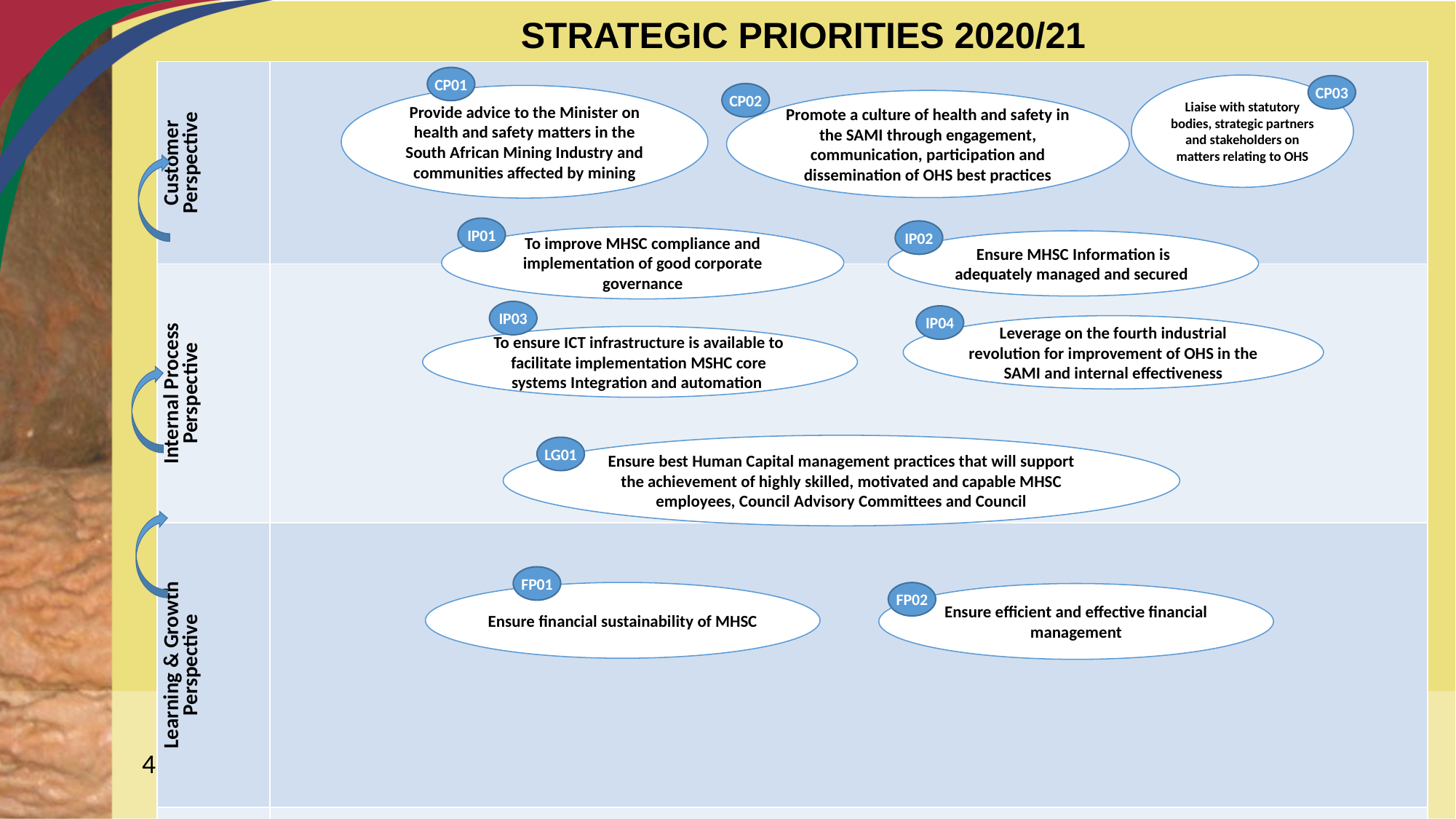

STRATEGIC PRIORITIES 2020/21
| Customer Perspective |  |
| --- | --- |
| Internal Process Perspective |  |
| Learning & Growth Perspective |  |
| Financial Perspective |  |
CP01
Liaise with statutory bodies, strategic partners and stakeholders on matters relating to OHS
CP03
CP02
Provide advice to the Minister on health and safety matters in the South African Mining Industry and communities affected by mining
Promote a culture of health and safety in the SAMI through engagement, communication, participation and dissemination of OHS best practices

IP01
IP02
To improve MHSC compliance and implementation of good corporate governance
Ensure MHSC Information is adequately managed and secured
IP03
IP04
Leverage on the fourth industrial revolution for improvement of OHS in the SAMI and internal effectiveness
To ensure ICT infrastructure is available to facilitate implementation MSHC core systems Integration and automation

Ensure best Human Capital management practices that will support the achievement of highly skilled, motivated and capable MHSC employees, Council Advisory Committees and Council
LG01

FP01
Ensure financial sustainability of MHSC
FP02
Ensure efficient and effective financial management
4